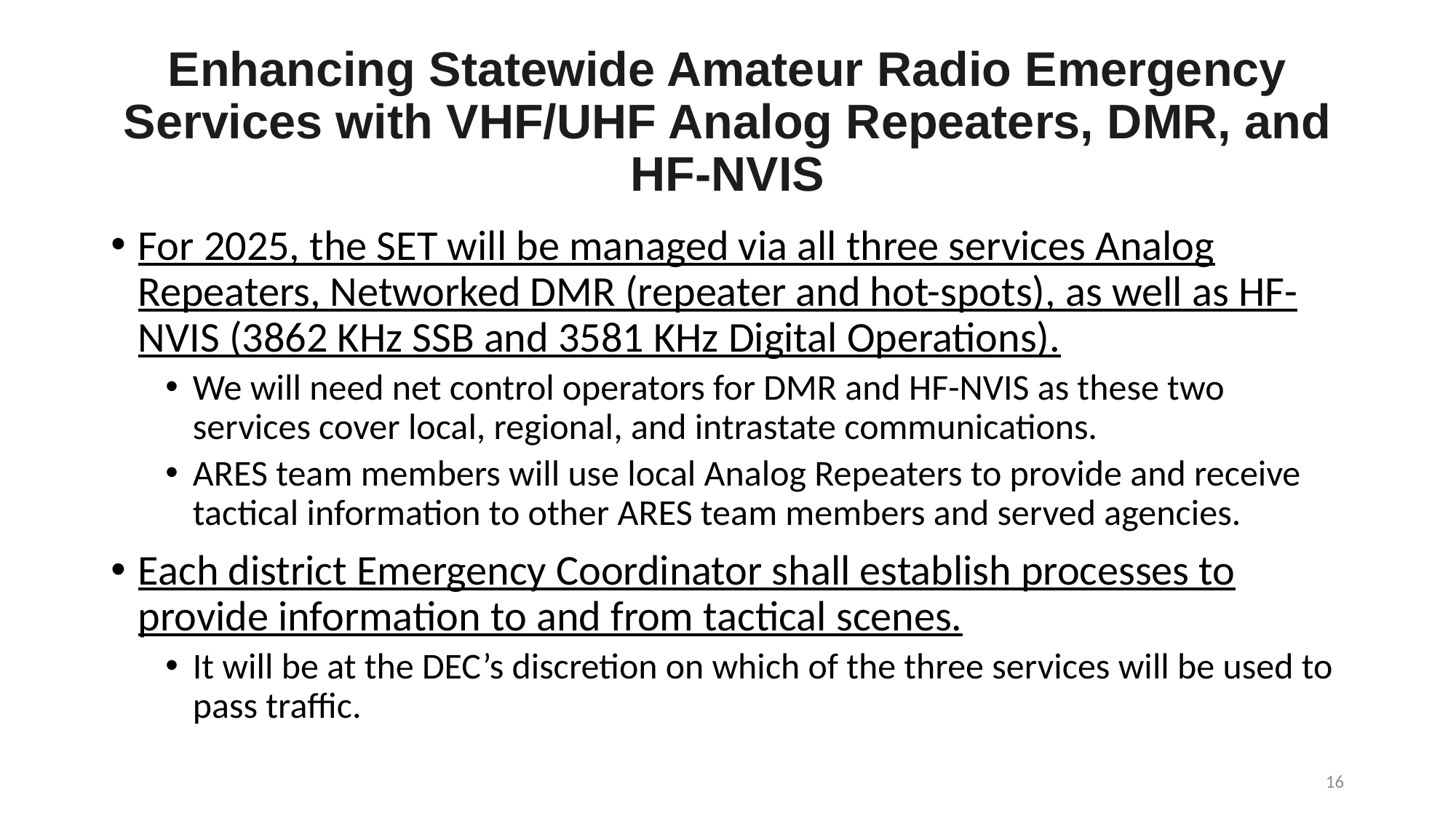

# Enhancing Statewide Amateur Radio Emergency Services with VHF/UHF Analog Repeaters, DMR, and HF-NVIS
For 2025, the SET will be managed via all three services Analog Repeaters, Networked DMR (repeater and hot-spots), as well as HF-NVIS (3862 KHz SSB and 3581 KHz Digital Operations).
We will need net control operators for DMR and HF-NVIS as these two services cover local, regional, and intrastate communications.
ARES team members will use local Analog Repeaters to provide and receive tactical information to other ARES team members and served agencies.
Each district Emergency Coordinator shall establish processes to provide information to and from tactical scenes.
It will be at the DEC’s discretion on which of the three services will be used to pass traffic.

16